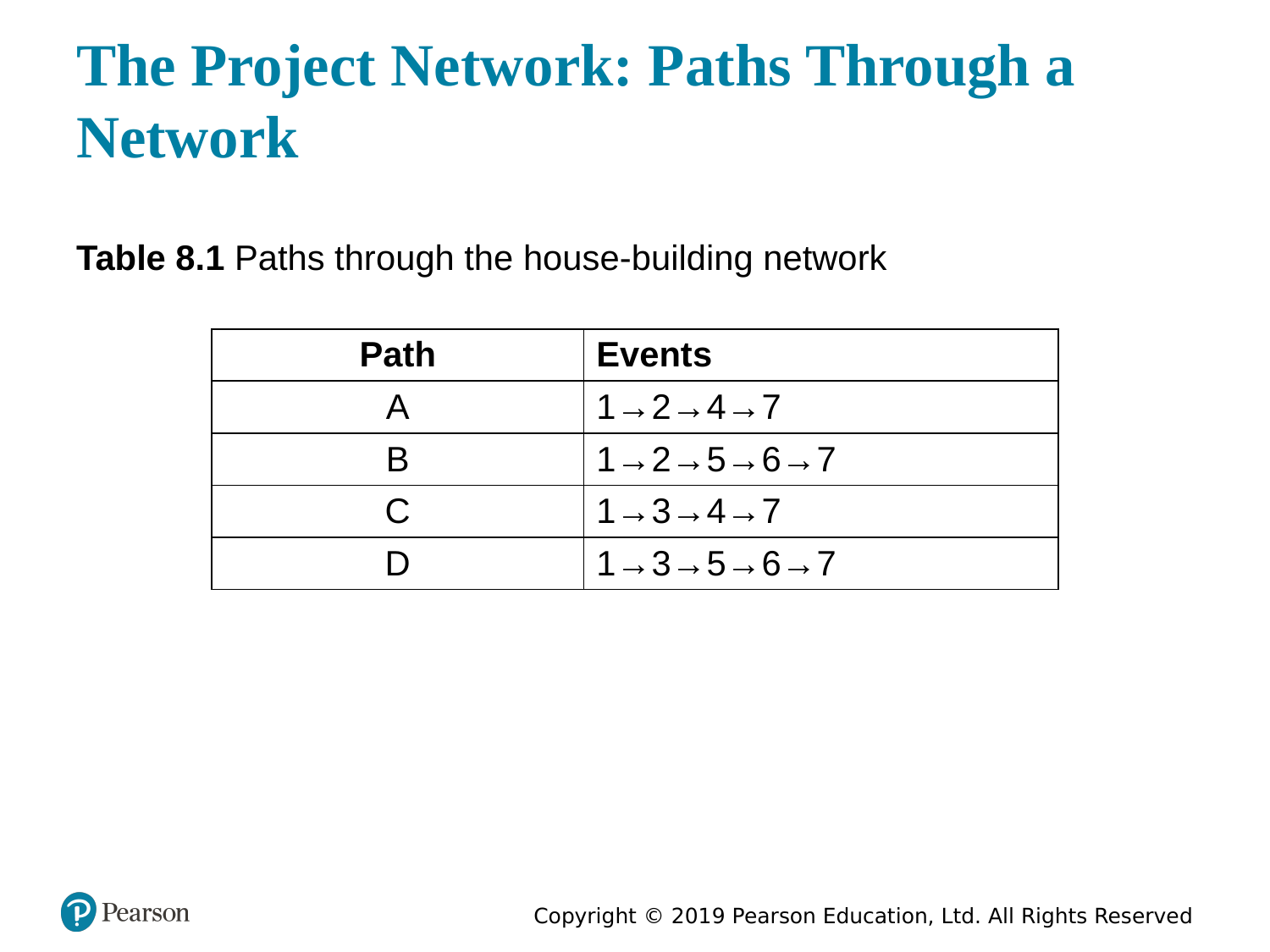

# The Project Network: Paths Through a Network
Table 8.1 Paths through the house-building network
| Path | Events |
| --- | --- |
| A | 1→2→4→7 |
| B | 1→2→5→6→7 |
| C | 1→3→4→7 |
| D | 1→3→5→6→7 |